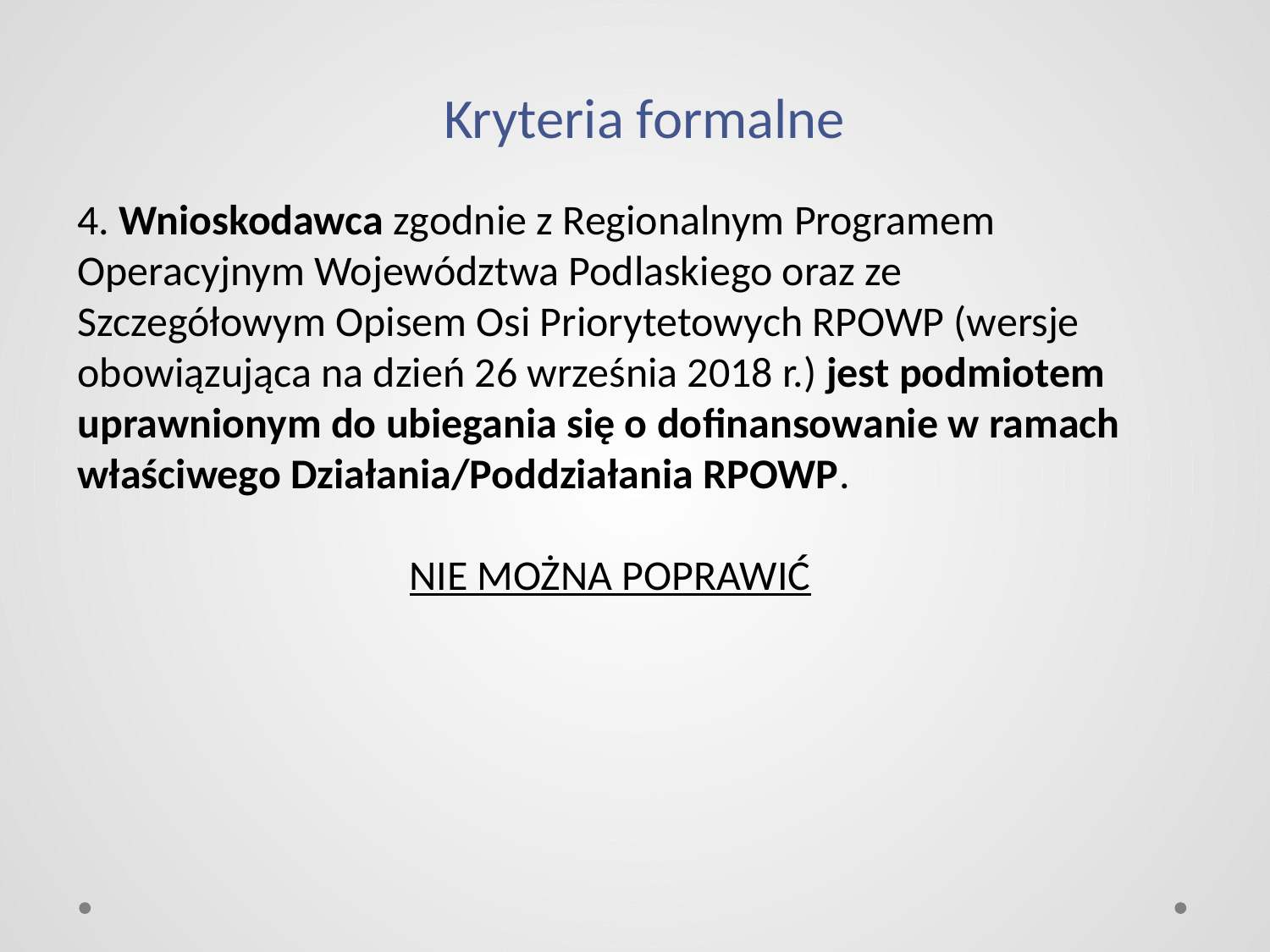

# Kryteria formalne
4. Wnioskodawca zgodnie z Regionalnym Programem Operacyjnym Województwa Podlaskiego oraz ze Szczegółowym Opisem Osi Priorytetowych RPOWP (wersje obowiązująca na dzień 26 września 2018 r.) jest podmiotem uprawnionym do ubiegania się o dofinansowanie w ramach właściwego Działania/Poddziałania RPOWP.
NIE MOŻNA POPRAWIĆ